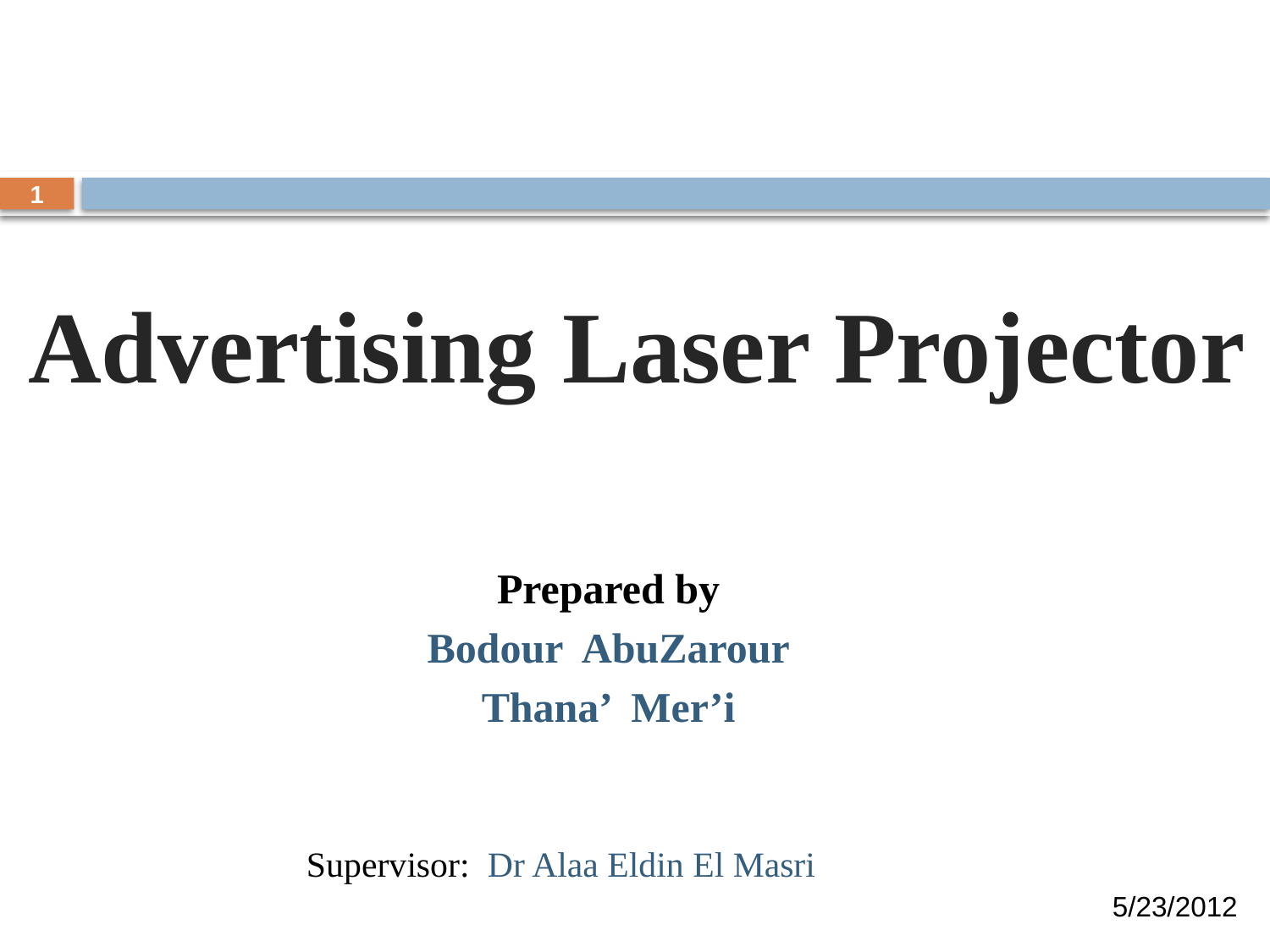

1

Advertising Laser Projector

Prepared by
Bodour  AbuZarour
Thana’  Mer’i

Supervisor:  Dr Alaa Eldin El Masri
5/23/2012